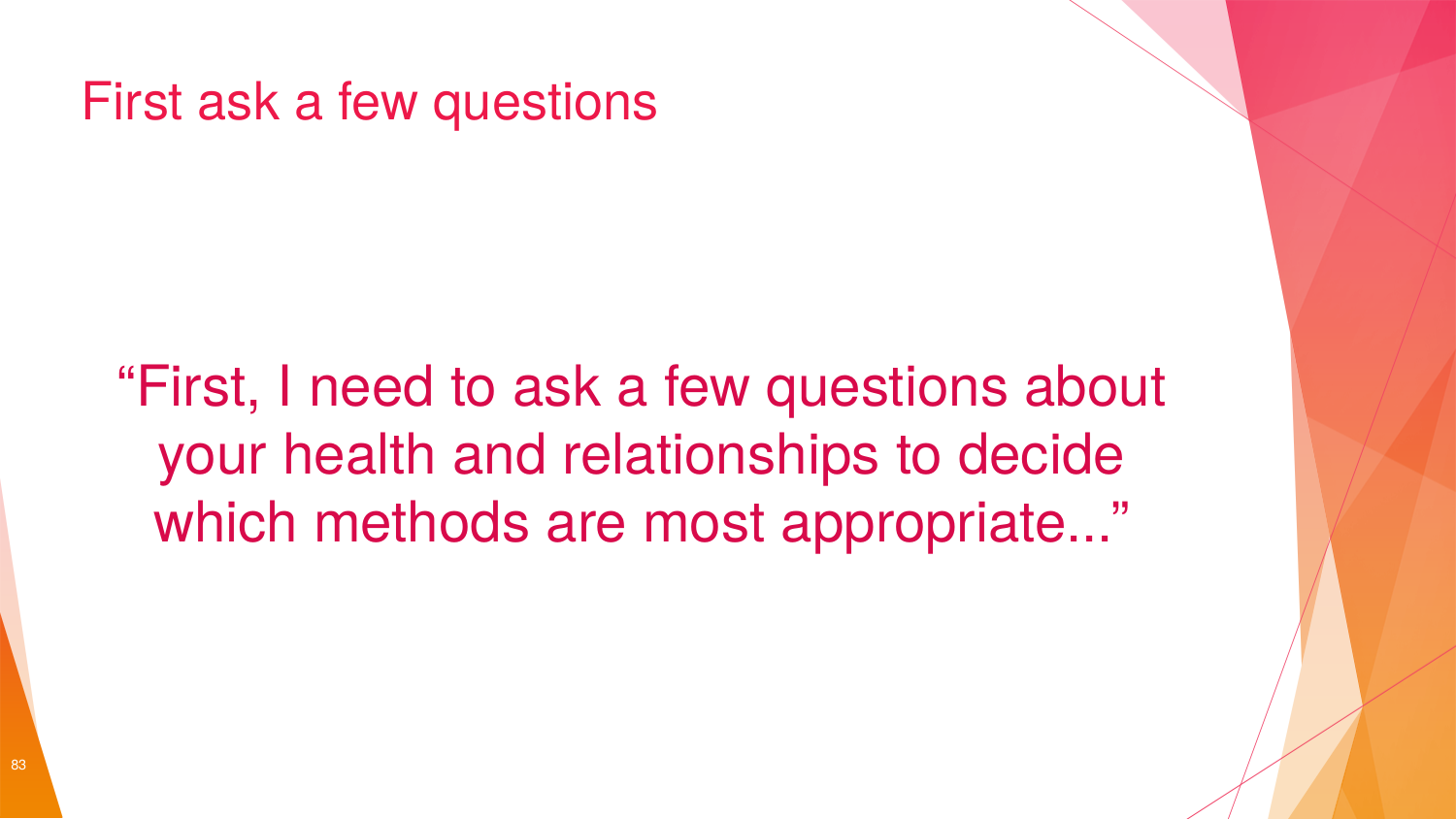

# First ask a few questions

Age
Relationship (regular partner / multiple partners)
Menstrual history
Previous contraception
Previous Medical History: current, past, STIs
Drug History
Contraindications to hormonal contraception:
smoking (+ age >35),
family or own history of clots
breast/cervical cancer
Migraine with aura
“First, I need to ask a few questions about your health and relationships to decide which methods are most appropriate...”

83